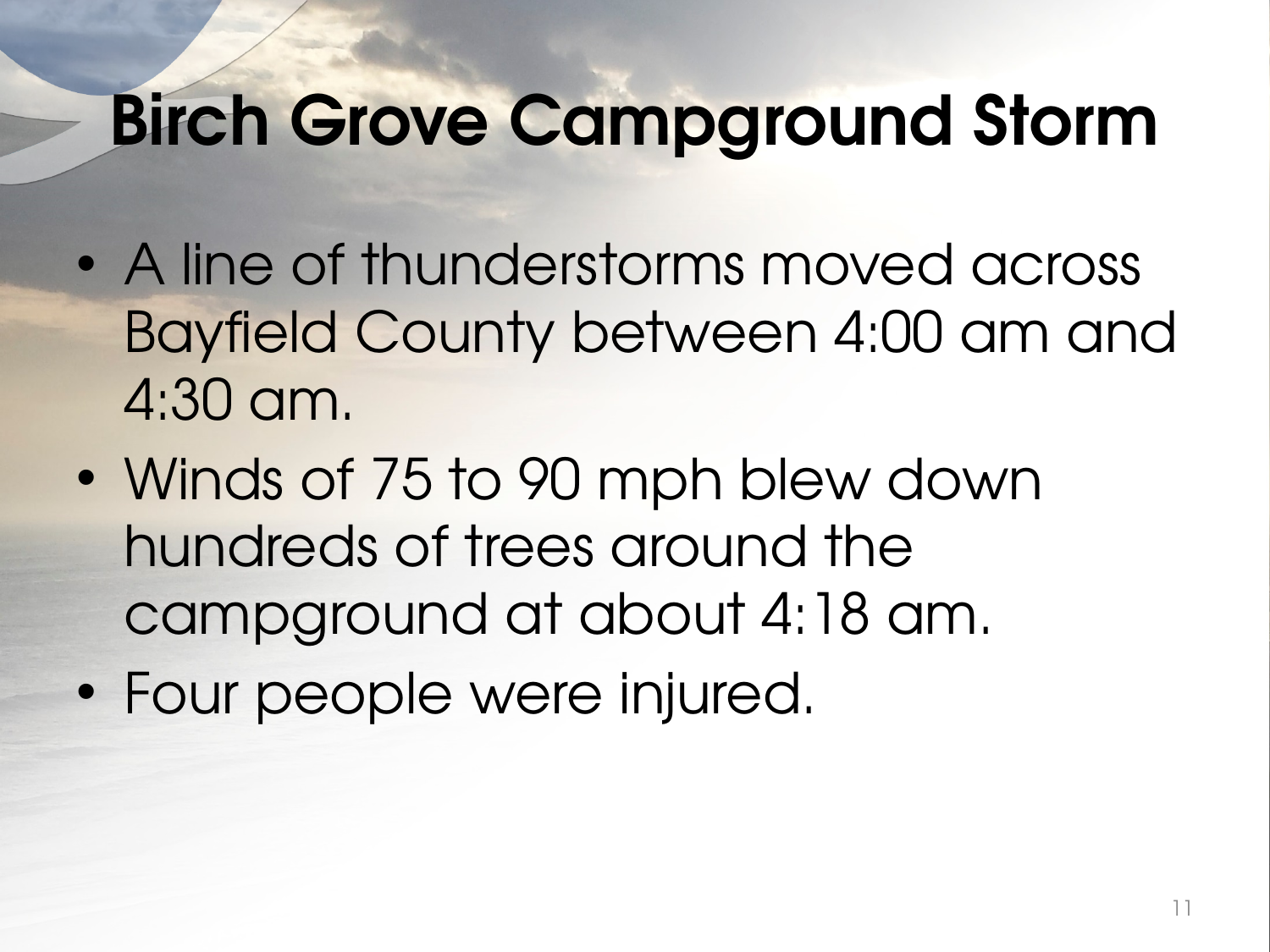

# Birch Grove Campground Storm
A line of thunderstorms moved across Bayfield County between 4:00 am and 4:30 am.
Winds of 75 to 90 mph blew down hundreds of trees around the campground at about 4:18 am.
Four people were injured.

11